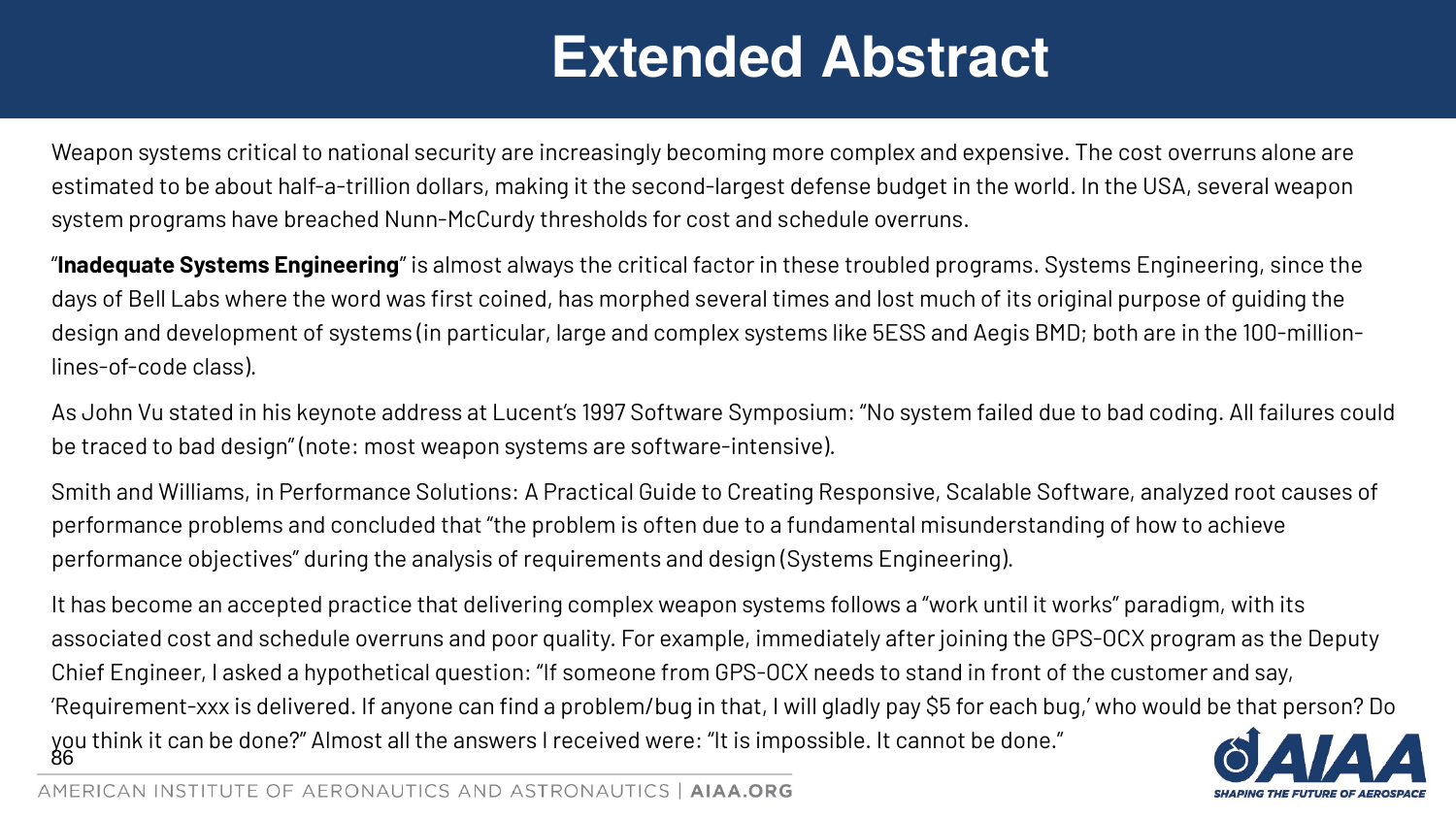

# Extended Abstract
Weapon systems critical to national security are increasingly becoming more complex and expensive. The cost overruns alone are estimated to be about half-a-trillion dollars, making it the second-largest defense budget in the world. In the USA, several weapon system programs have breached Nunn-McCurdy thresholds for cost and schedule overruns.
“Inadequate Systems Engineering” is almost always the critical factor in these troubled programs. Systems Engineering, since the days of Bell Labs where the word was first coined, has morphed several times and lost much of its original purpose of guiding the design and development of systems (in particular, large and complex systems like 5ESS and Aegis BMD; both are in the 100-million-lines-of-code class).
As John Vu stated in his keynote address at Lucent’s 1997 Software Symposium: “No system failed due to bad coding. All failures could be traced to bad design” (note: most weapon systems are software-intensive).
Smith and Williams, in Performance Solutions: A Practical Guide to Creating Responsive, Scalable Software, analyzed root causes of performance problems and concluded that “the problem is often due to a fundamental misunderstanding of how to achieve performance objectives” during the analysis of requirements and design (Systems Engineering).
It has become an accepted practice that delivering complex weapon systems follows a “work until it works” paradigm, with its associated cost and schedule overruns and poor quality. For example, immediately after joining the GPS-OCX program as the Deputy Chief Engineer, I asked a hypothetical question: “If someone from GPS-OCX needs to stand in front of the customer and say, ‘Requirement-xxx is delivered. If anyone can find a problem/bug in that, I will gladly pay $5 for each bug,’ who would be that person? Do you think it can be done?” Almost all the answers I received were: “It is impossible. It cannot be done.”
86